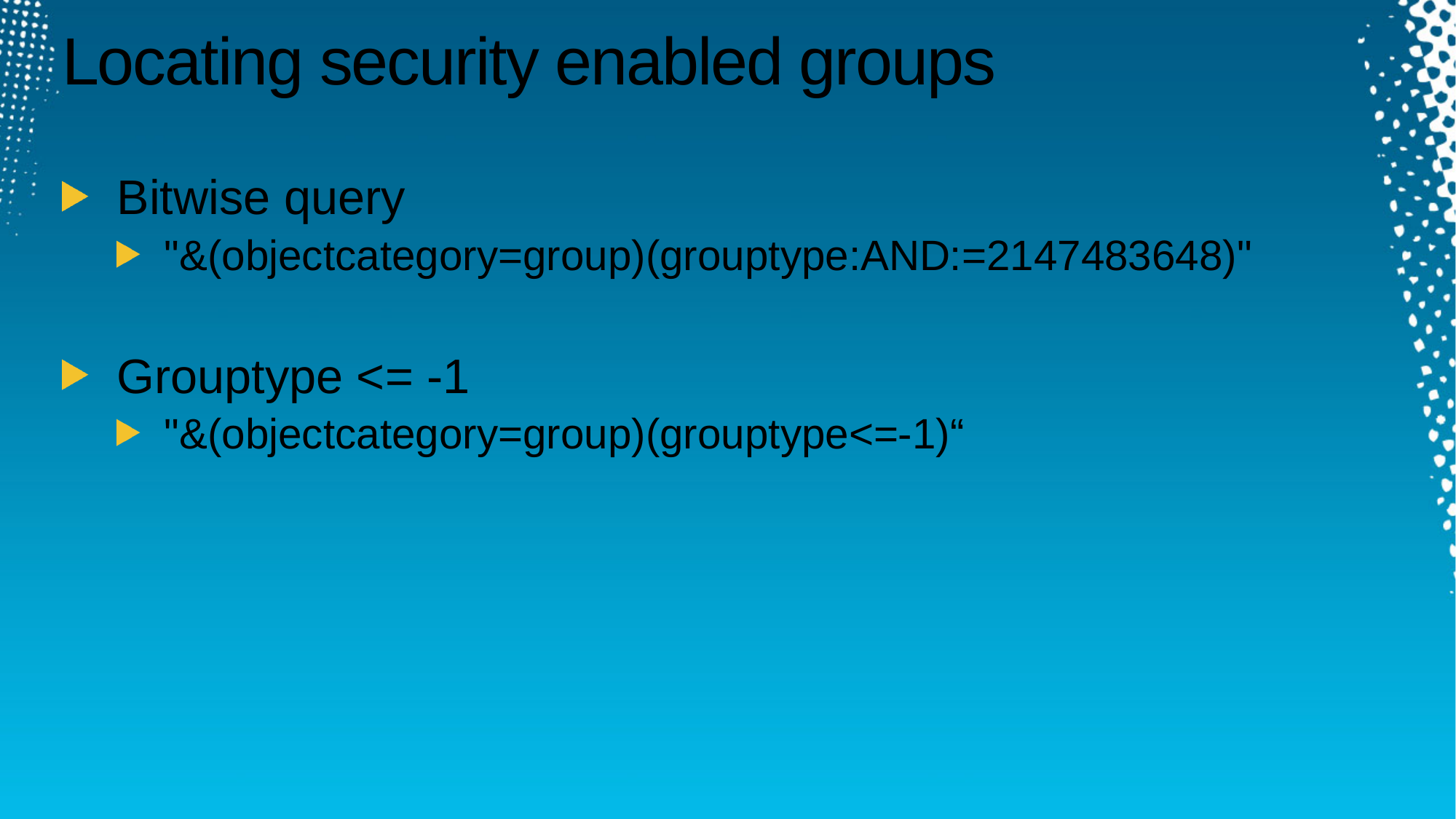

# Locating security enabled groups
Bitwise query
"&(objectcategory=group)(grouptype:AND:=2147483648)"

Grouptype <= -1
"&(objectcategory=group)(grouptype<=-1)“